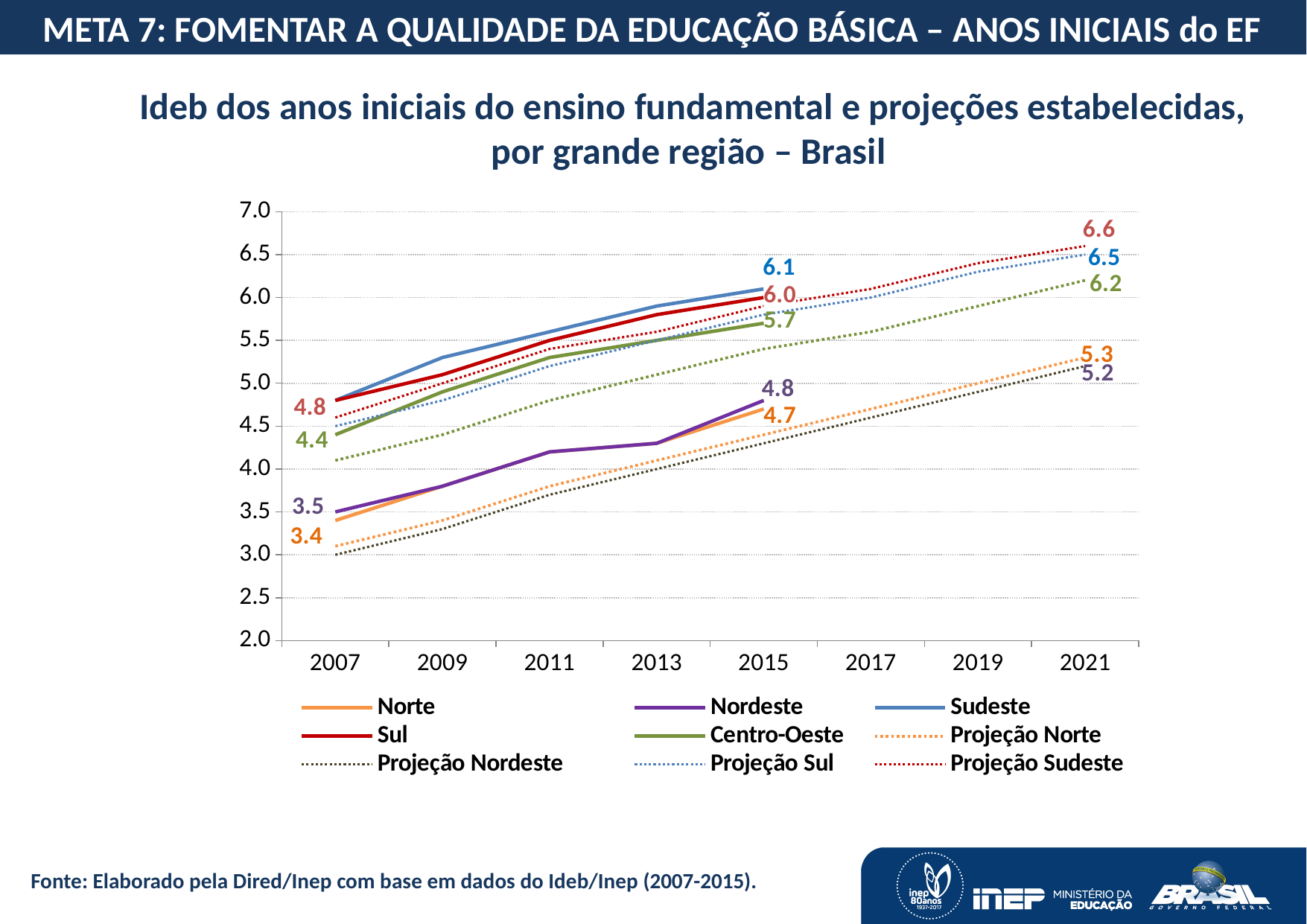

META 7: FOMENTAR A QUALIDADE DA EDUCAÇÃO BÁSICA – ANOS INICIAIS do EF
Ideb dos anos iniciais do ensino fundamental e projeções estabelecidas, por grande região – Brasil

### Chart

| Category | Norte | Nordeste | Sudeste | Sul | Centro-Oeste | Projeção Norte | Projeção Nordeste | Projeção Sul | Projeção Sudeste | Projeção Centro-Oeste |
|---|---|---|---|---|---|---|---|---|---|---|
| 2007 | 3.4 | 3.5 | 4.8 | 4.8 | 4.4 | 3.1 | 3.0 | 4.5 | 4.6 | 4.1 |
| 2009 | 3.8 | 3.8 | 5.3 | 5.1 | 4.9 | 3.4 | 3.3 | 4.8 | 5.0 | 4.4 |
| 2011 | 4.2 | 4.2 | 5.6 | 5.5 | 5.3 | 3.8 | 3.7 | 5.2 | 5.4 | 4.8 |
| 2013 | 4.3 | 4.3 | 5.9 | 5.8 | 5.5 | 4.1 | 4.0 | 5.5 | 5.6 | 5.1 |
| 2015 | 4.7 | 4.8 | 6.1 | 6.0 | 5.7 | 4.4 | 4.3 | 5.8 | 5.9 | 5.4 |
| 2017 | None | None | None | None | None | 4.7 | 4.6 | 6.0 | 6.1 | 5.6 |
| 2019 | None | None | None | None | None | 5.0 | 4.9 | 6.3 | 6.4 | 5.9 |
| 2021 | None | None | None | None | None | 5.3 | 5.2 | 6.5 | 6.6 | 6.2 |
Fonte: Elaborado pela Dired/Inep com base em dados do Ideb/Inep (2007-2015).